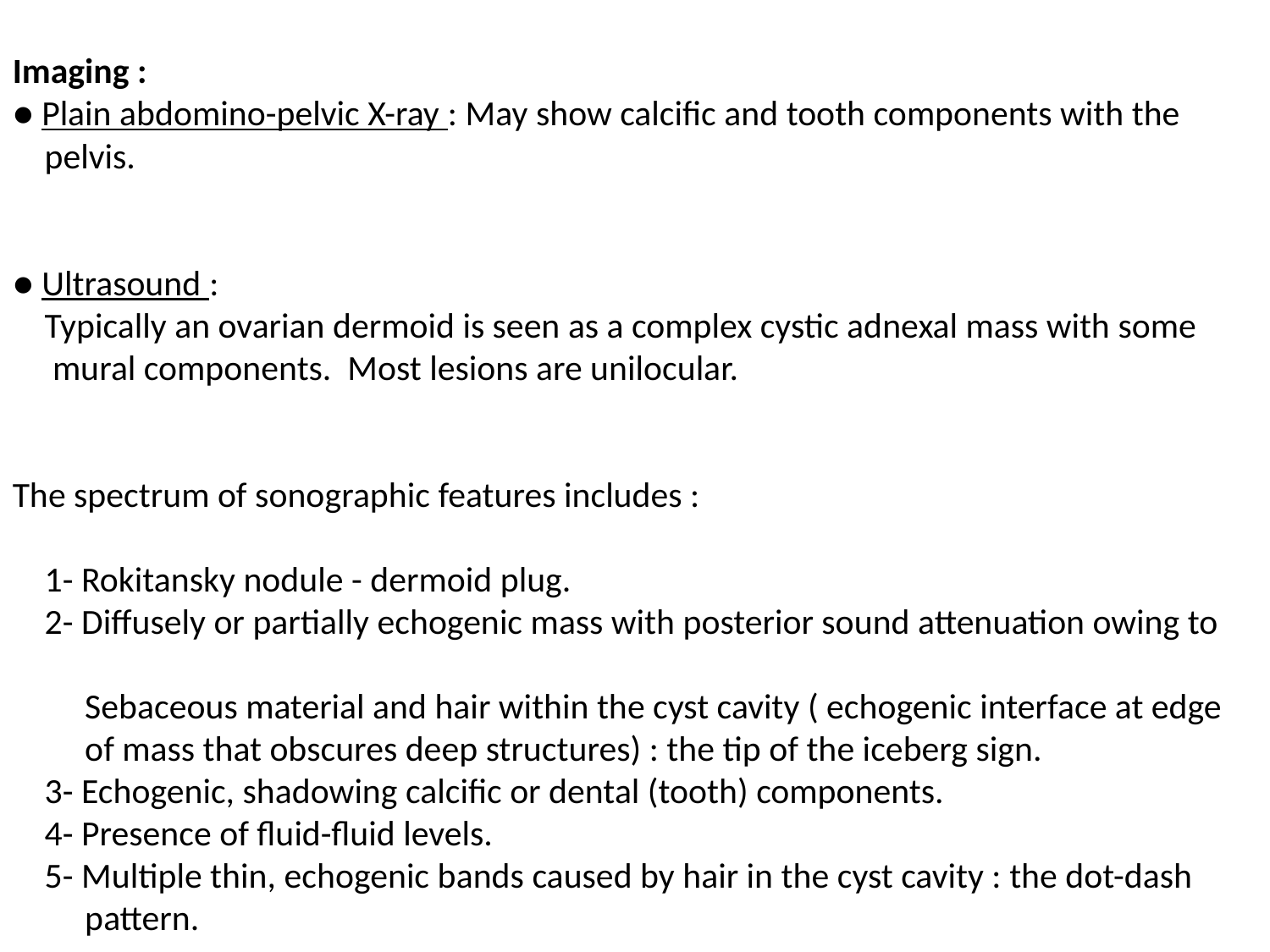

Imaging :
● Plain abdomino-pelvic X-ray : May show calcific and tooth components with the
    pelvis.

● Ultrasound :
    Typically an ovarian dermoid is seen as a complex cystic adnexal mass with some
     mural components.  Most lesions are unilocular.

The spectrum of sonographic features includes :

    1- Rokitansky nodule - dermoid plug.
    2- Diffusely or partially echogenic mass with posterior sound attenuation owing to
         Sebaceous material and hair within the cyst cavity ( echogenic interface at edge
         of mass that obscures deep structures) : the tip of the iceberg sign.
    3- Echogenic, shadowing calcific or dental (tooth) components.
    4- Presence of fluid-fluid levels.
    5- Multiple thin, echogenic bands caused by hair in the cyst cavity : the dot-dash
         pattern.